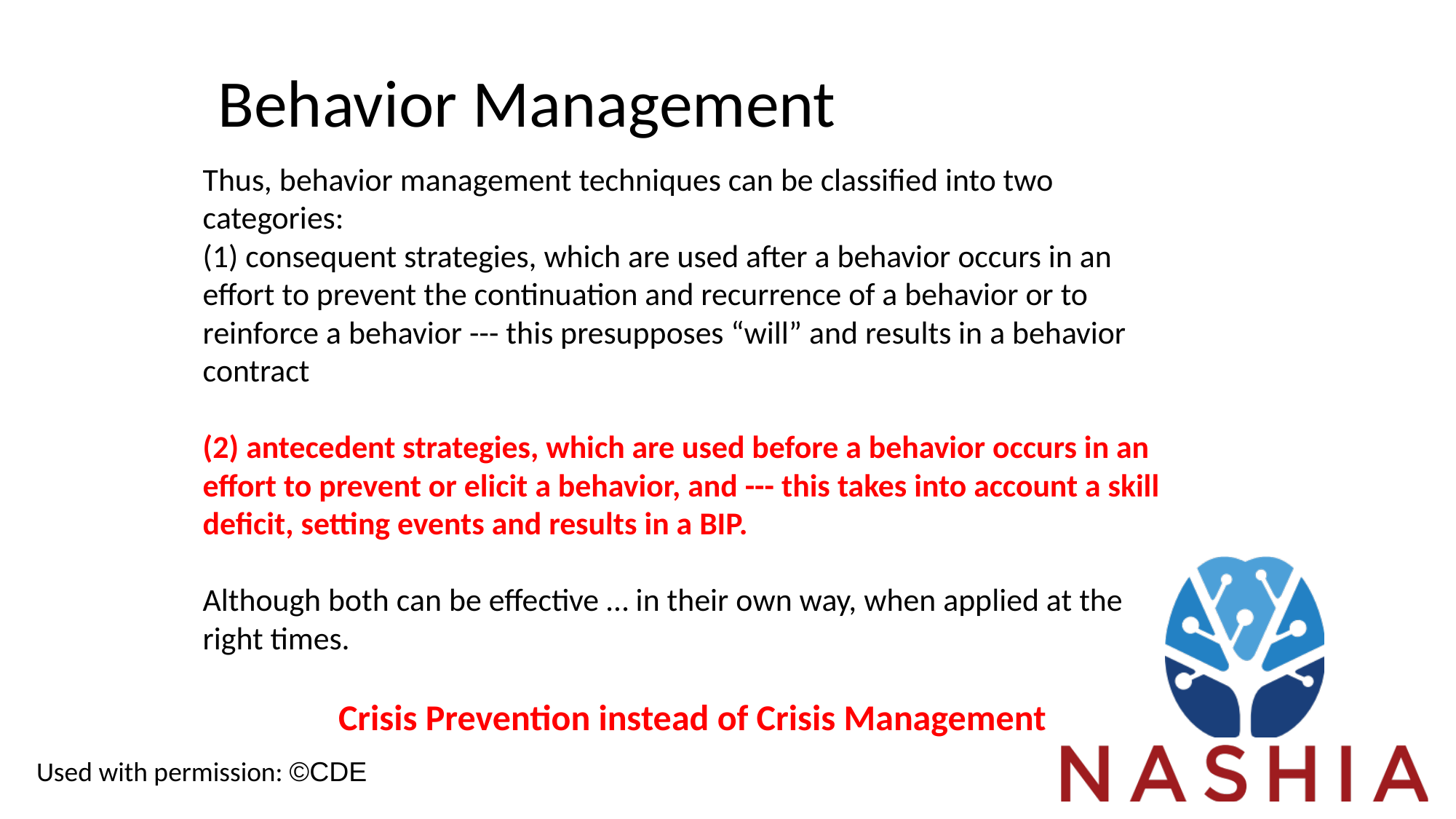

# Behavior Management
Thus, behavior management techniques can be classified into two categories:
(1) consequent strategies, which are used after a behavior occurs in an effort to prevent the continuation and recurrence of a behavior or to reinforce a behavior --- this presupposes “will” and results in a behavior contract

(2) antecedent strategies, which are used before a behavior occurs in an effort to prevent or elicit a behavior, and --- this takes into account a skill deficit, setting events and results in a BIP.

Although both can be effective … in their own way, when applied at the right times.

Crisis Prevention instead of Crisis Management
Used with permission: ©CDE